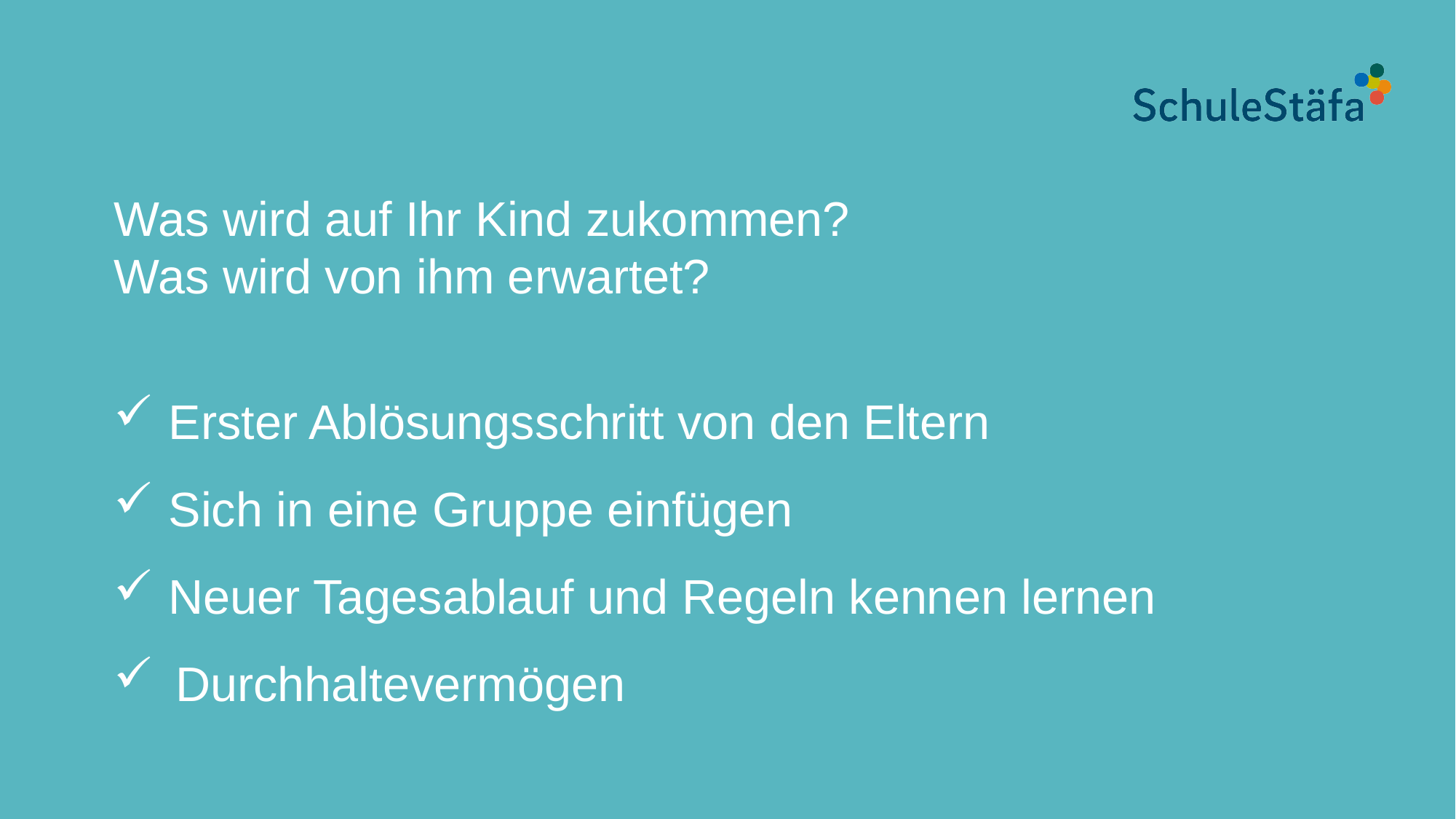

Was wird auf Ihr Kind zukommen?
Was wird von ihm erwartet?

Erster Ablösungsschritt von den Eltern
Sich in eine Gruppe einfügen
Neuer Tagesablauf und Regeln kennen lernen
Durchhaltevermögen